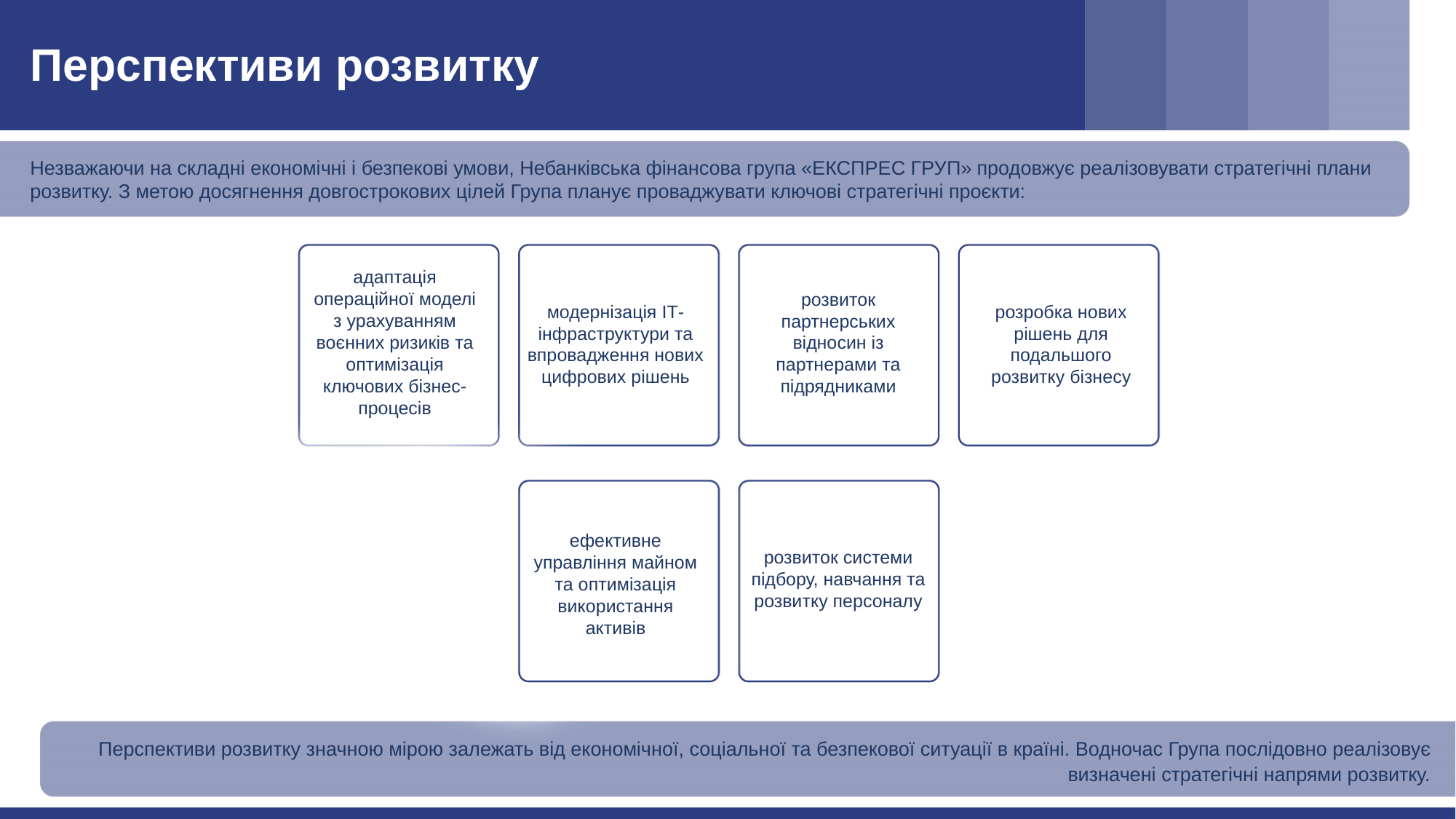

# Перспективи розвитку
Незважаючи на складні економічні і безпекові умови, Небанківська фінансова група «ЕКСПРЕС ГРУП» продовжує реалізовувати стратегічні плани розвитку. З метою досягнення довгострокових цілей Група планує проваджувати ключові стратегічні проєкти:
адаптація операційної моделі з урахуванням воєнних ризиків та оптимізація ключових бізнес-процесів
розвиток партнерських відносин із партнерами та підрядниками
модернізація ІТ-інфраструктури та впровадження нових цифрових рішень
розробка нових рішень для подальшого розвитку бізнесу
ефективне управління майном та оптимізація використання активів
розвиток системи підбору, навчання та розвитку персоналу
Перспективи розвитку значною мірою залежать від економічної, соціальної та безпекової ситуації в країні. Водночас Група послідовно реалізовує визначені стратегічні напрями розвитку.